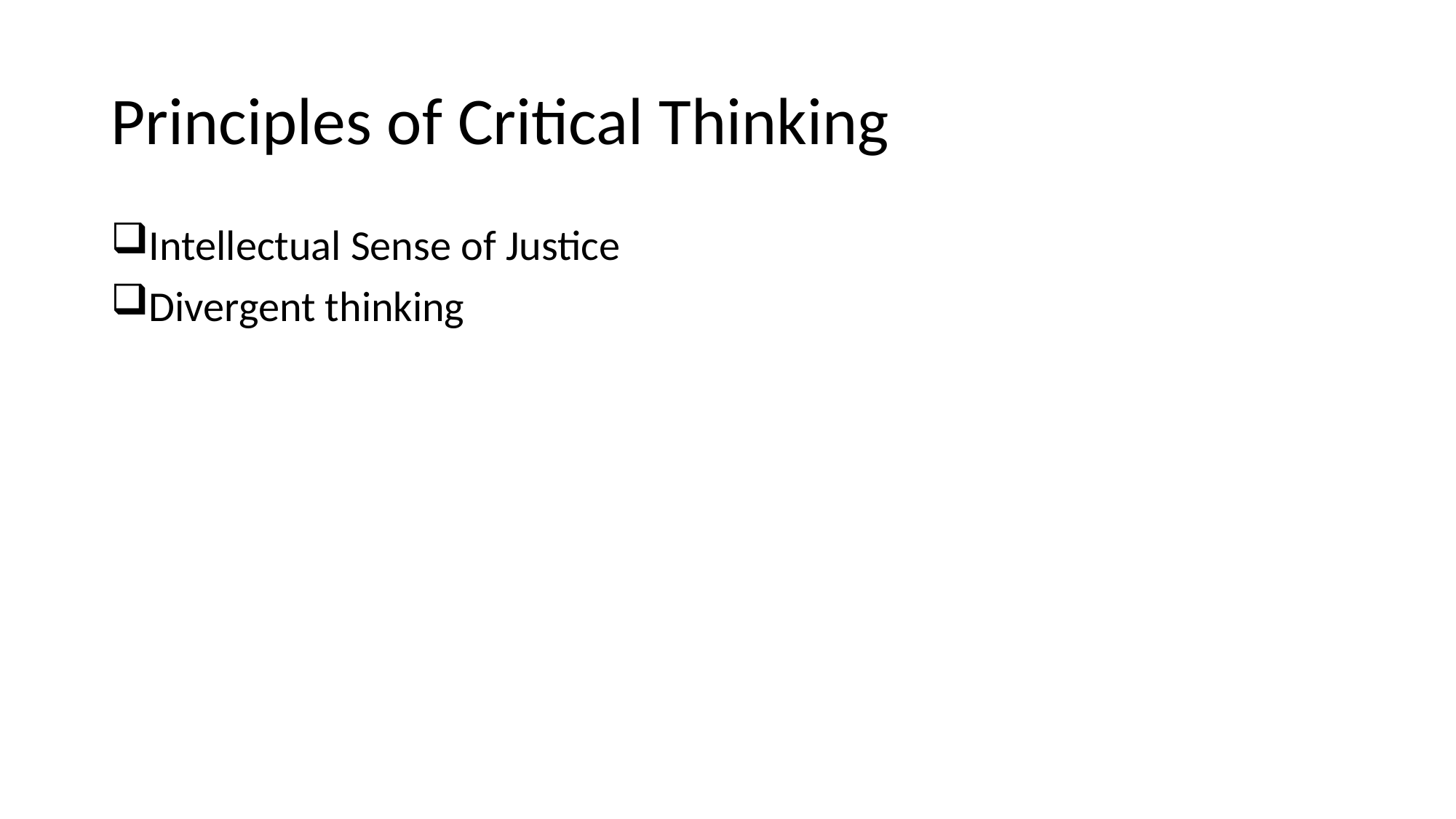

# Principles of Critical Thinking
Intellectual Sense of Justice
Divergent thinking